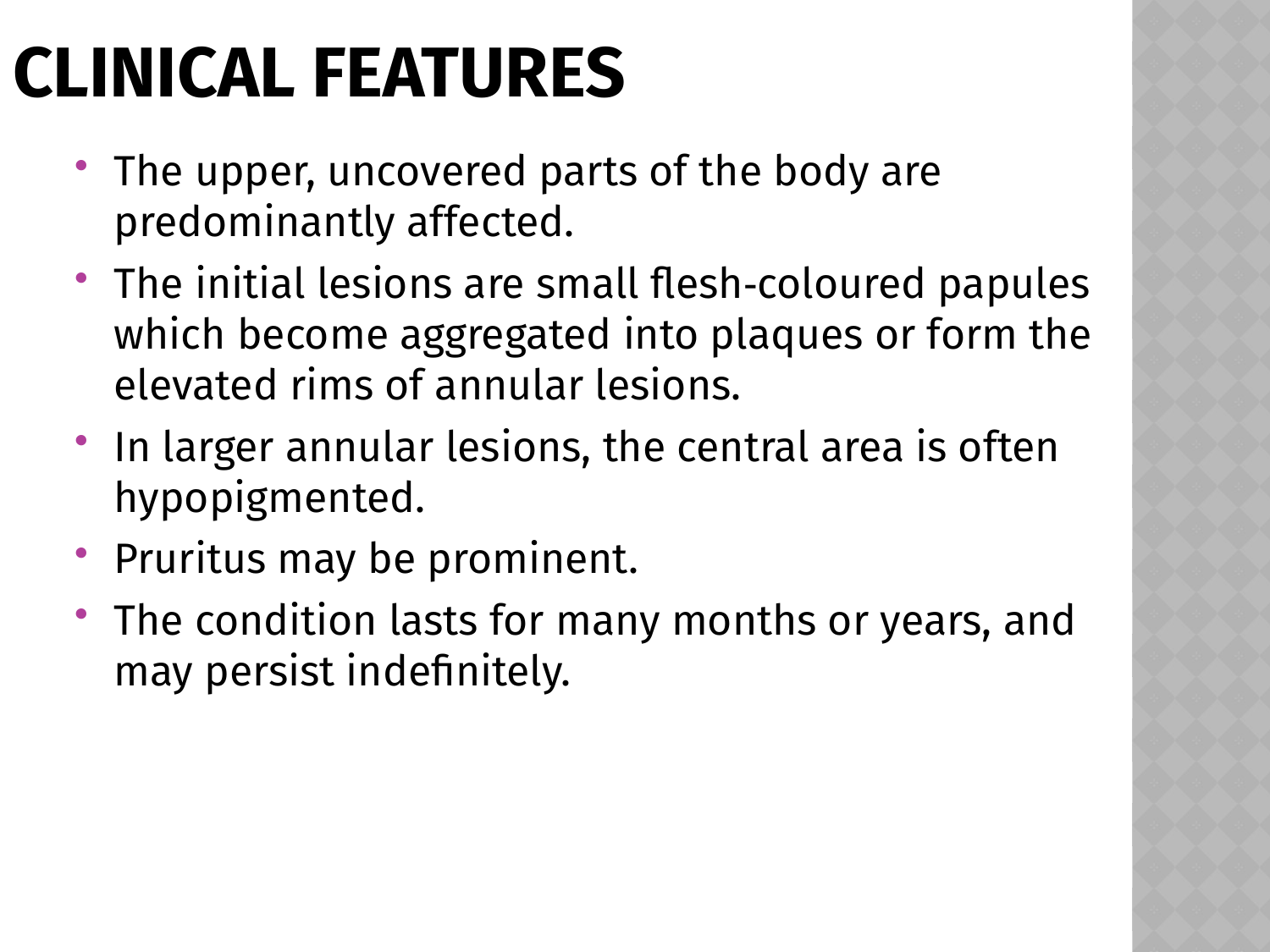

# Clinical features
The upper, uncovered parts of the body are predominantly affected.
The initial lesions are small flesh‐coloured papules which become aggregated into plaques or form the elevated rims of annular lesions.
In larger annular lesions, the central area is often hypopigmented.
Pruritus may be prominent.
The condition lasts for many months or years, and may persist indefinitely.